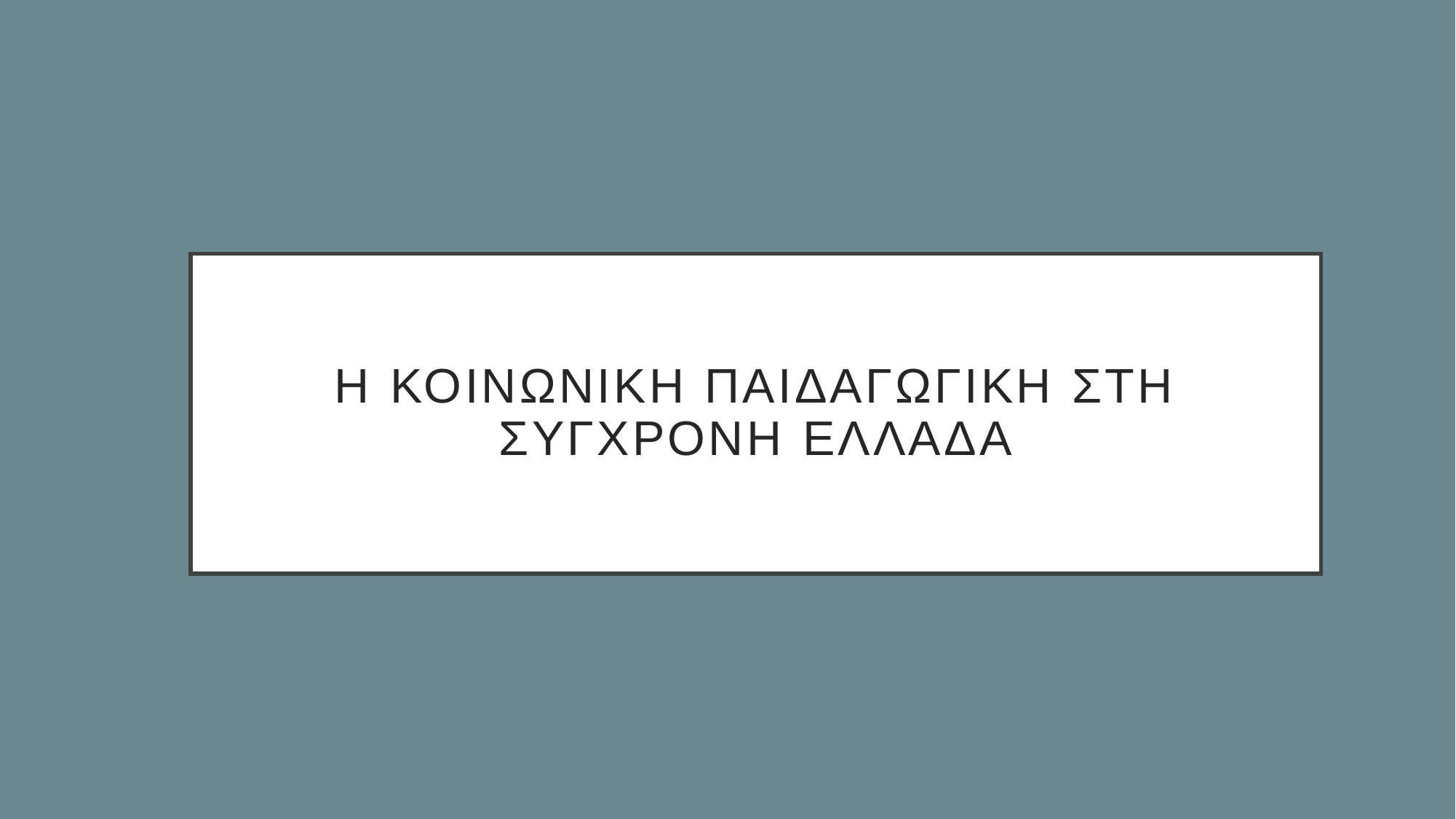

# Η κοινωνικη παιδαγωγικη στη συγχρονη ελλαδα